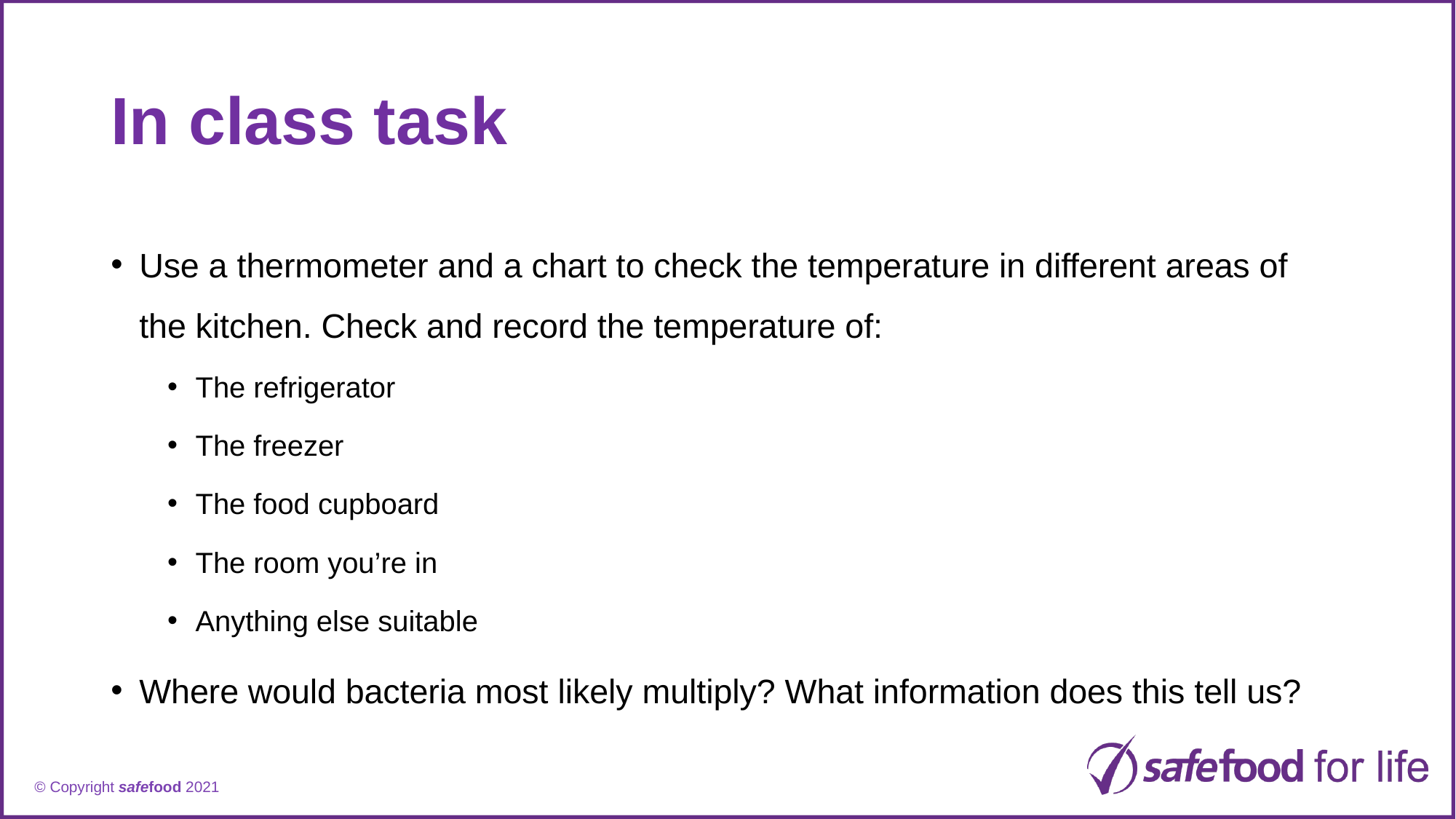

# In class task
Use a thermometer and a chart to check the temperature in different areas of the kitchen. Check and record the temperature of:
The refrigerator
The freezer
The food cupboard
The room you’re in
Anything else suitable
Where would bacteria most likely multiply? What information does this tell us?